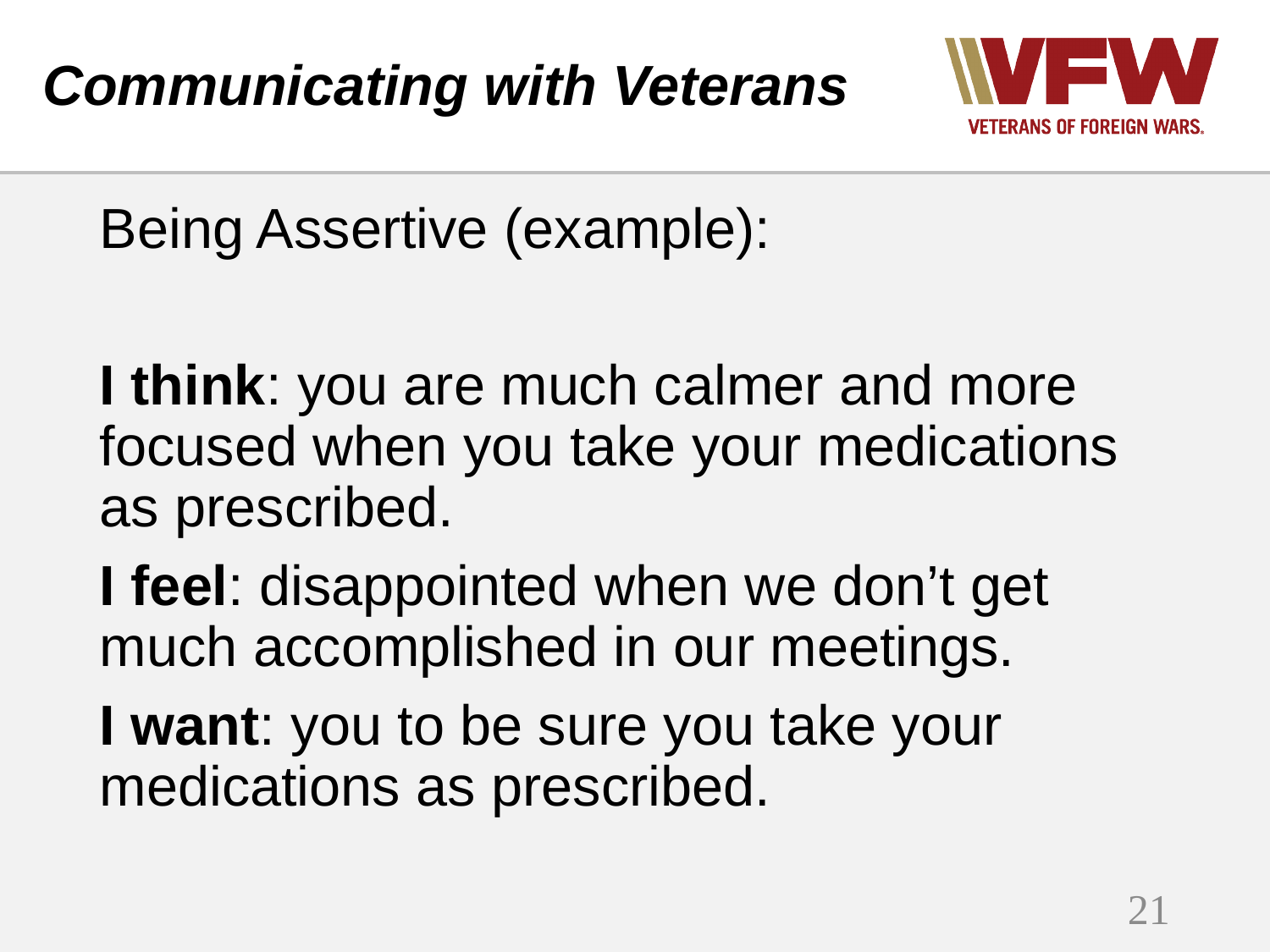

# Communicating with Veterans
Being Assertive (example):

I think: you are much calmer and more focused when you take your medications as prescribed.
I feel: disappointed when we don’t get much accomplished in our meetings.
I want: you to be sure you take your medications as prescribed.
21